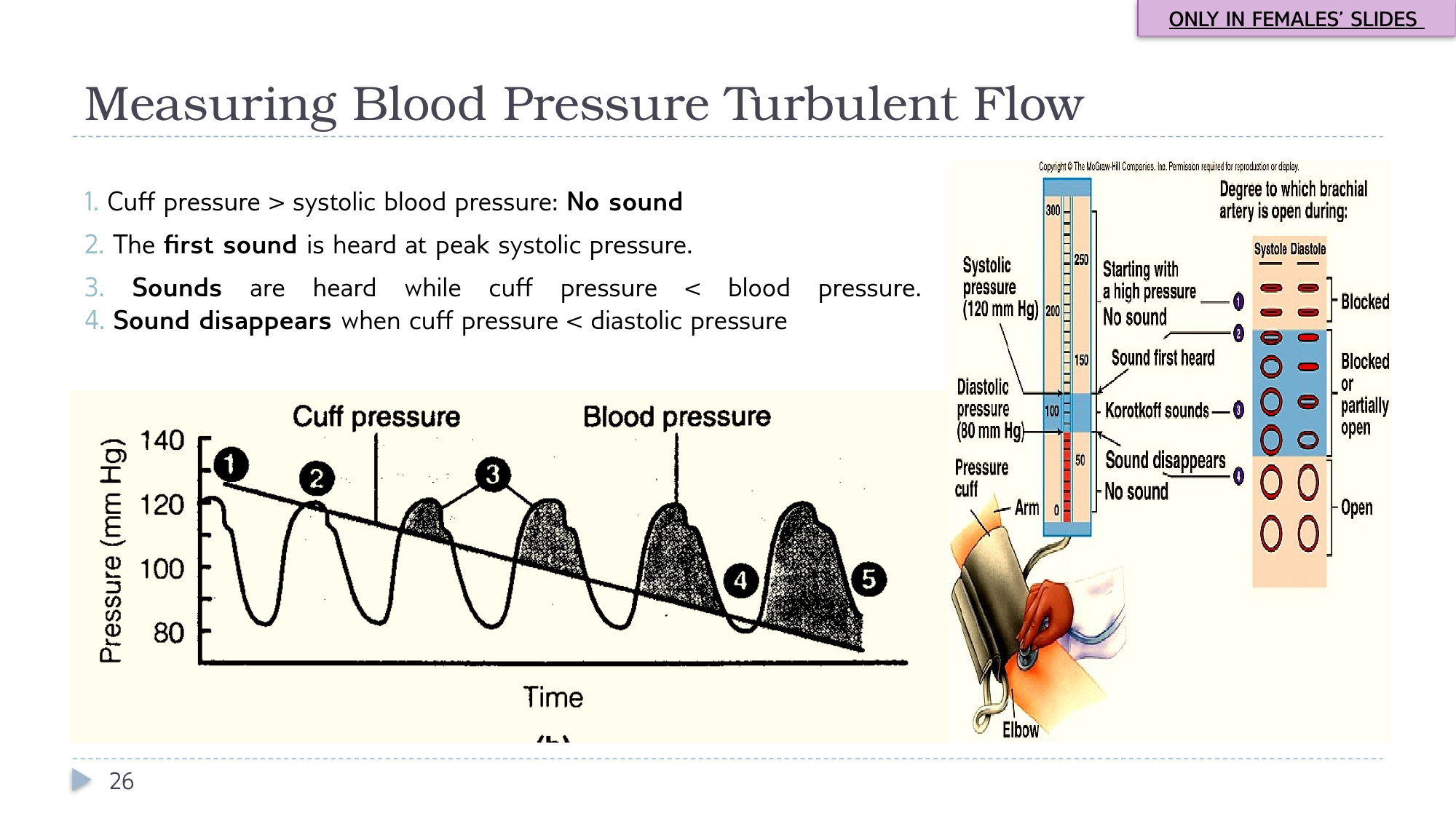

ONLY IN FEMALES’ SLIDES
# Measuring Blood Pressure Turbulent Flow

1. Cuff pressure > systolic blood pressure: No sound
2. The first sound is heard at peak systolic pressure.
3. Sounds are heard while cuff pressure < blood pressure.
4. Sound disappears when cuff pressure < diastolic pressure

26